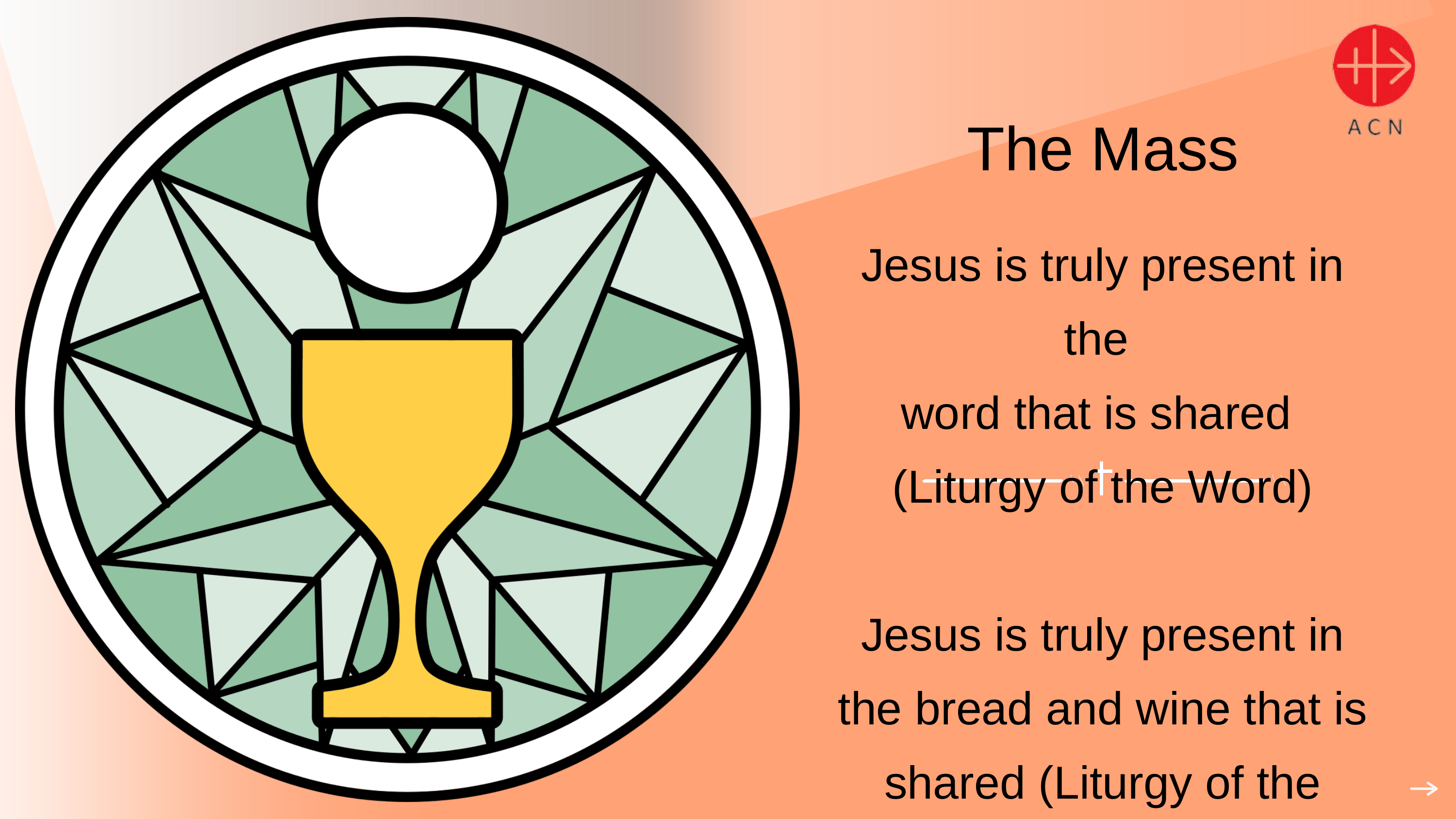

The Mass

Jesus is truly present in the
word that is shared
(Liturgy of the Word)

Jesus is truly present in the bread and wine that is shared (Liturgy of the Eucharist)